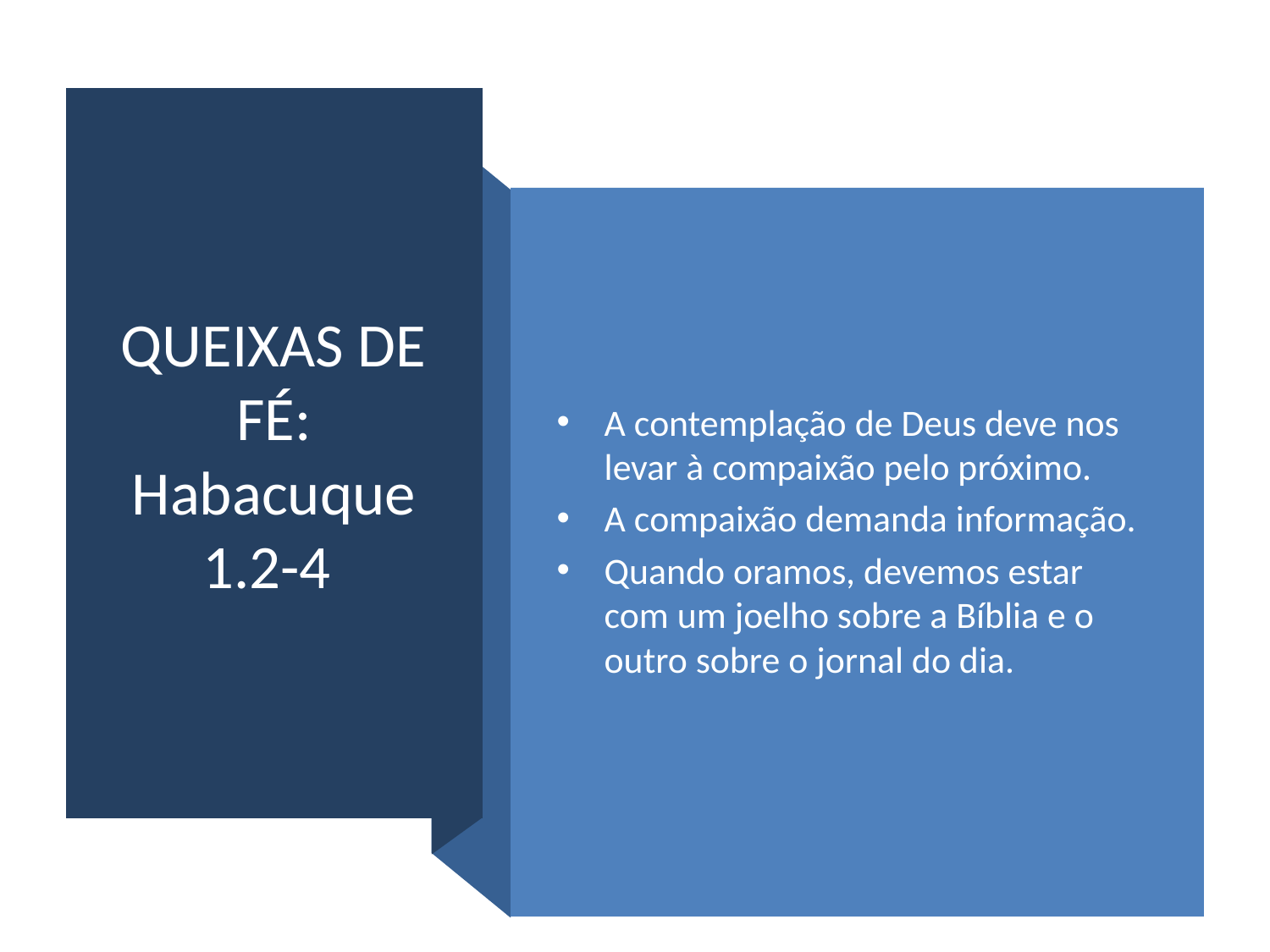

# QUEIXAS DE FÉ: Habacuque 1.2-4

A contemplação de Deus deve nos levar à compaixão pelo próximo.
A compaixão demanda informação.
Quando oramos, devemos estar com um joelho sobre a Bíblia e o outro sobre o jornal do dia.